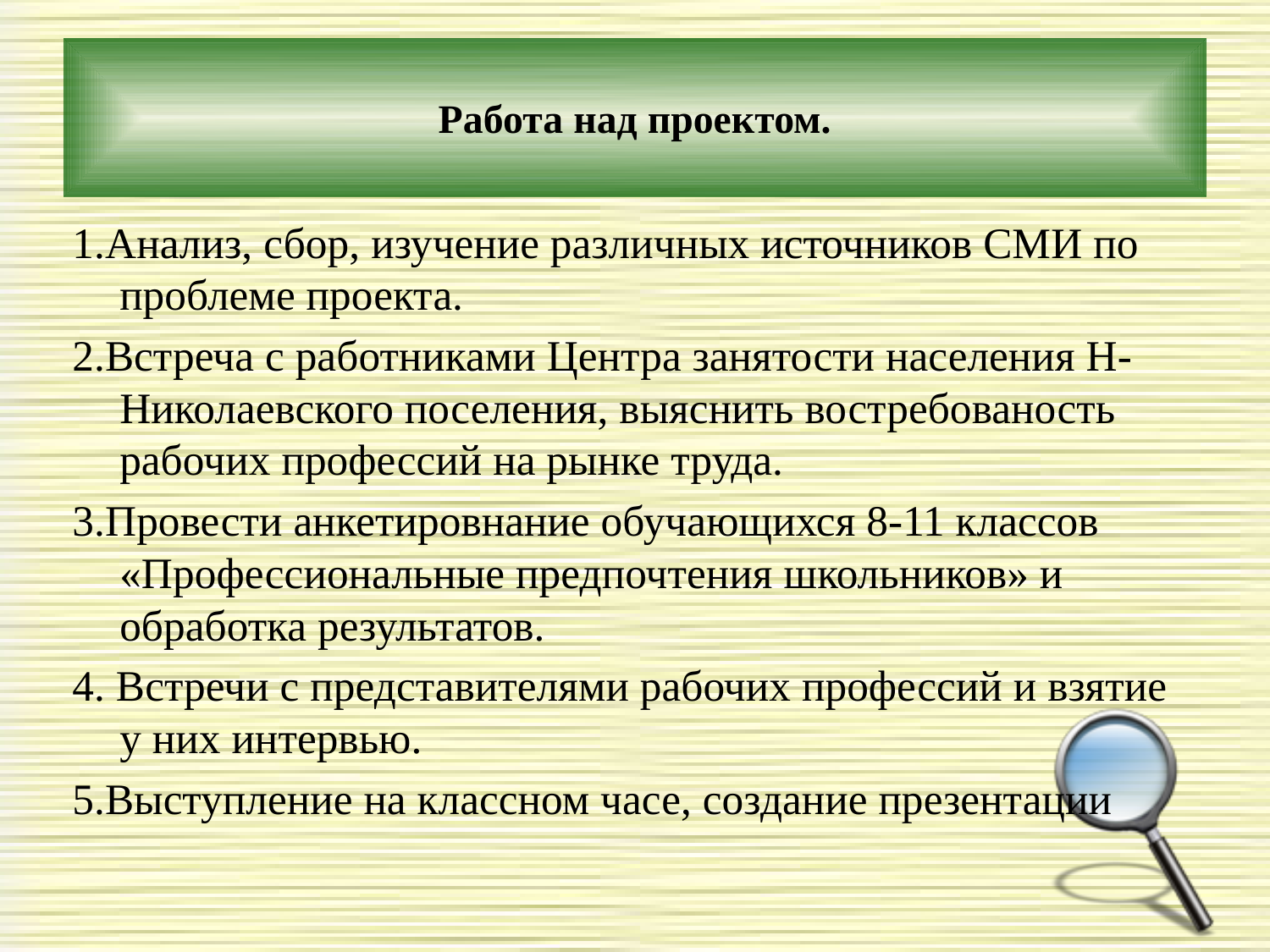

# Работа над проектом.
1.Анализ, сбор, изучение различных источников СМИ по проблеме проекта.
2.Встреча с работниками Центра занятости населения Н-Николаевского поселения, выяснить востребованость рабочих профессий на рынке труда.
3.Провести анкетировнание обучающихся 8-11 классов «Профессиональные предпочтения школьников» и обработка результатов.
4. Встречи с представителями рабочих профессий и взятие  у них интервью.
5.Выступление на классном часе, создание презентации